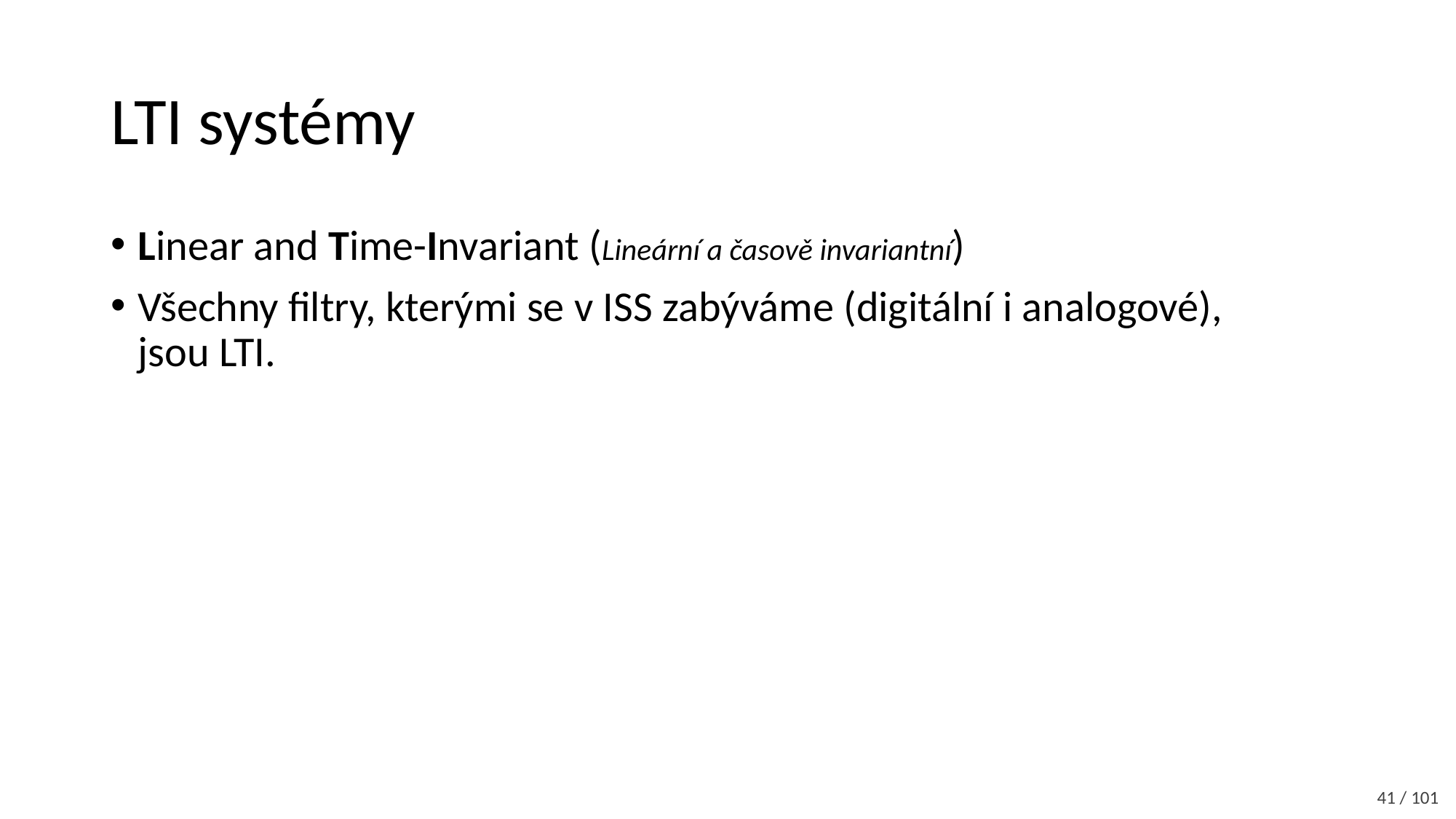

# LTI systémy
Linear and Time-Invariant (Lineární a časově invariantní)
Všechny filtry, kterými se v ISS zabýváme (digitální i analogové),
jsou LTI.
41 / 101